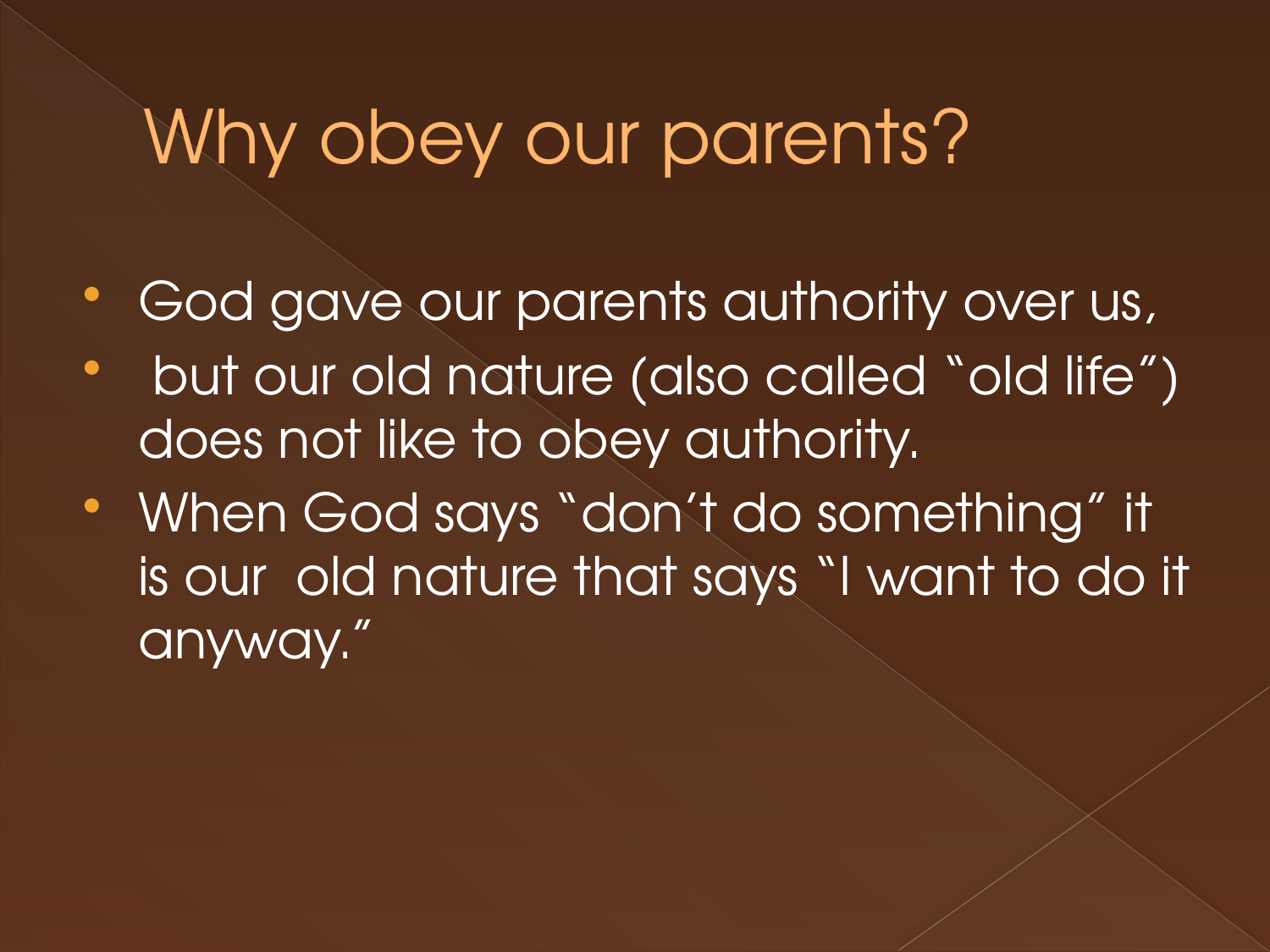

# Why obey our parents?
God gave our parents authority over us,
 but our old nature (also called “old life”) does not like to obey authority.
When God says “don’t do something” it is our  old nature that says “I want to do it anyway.”